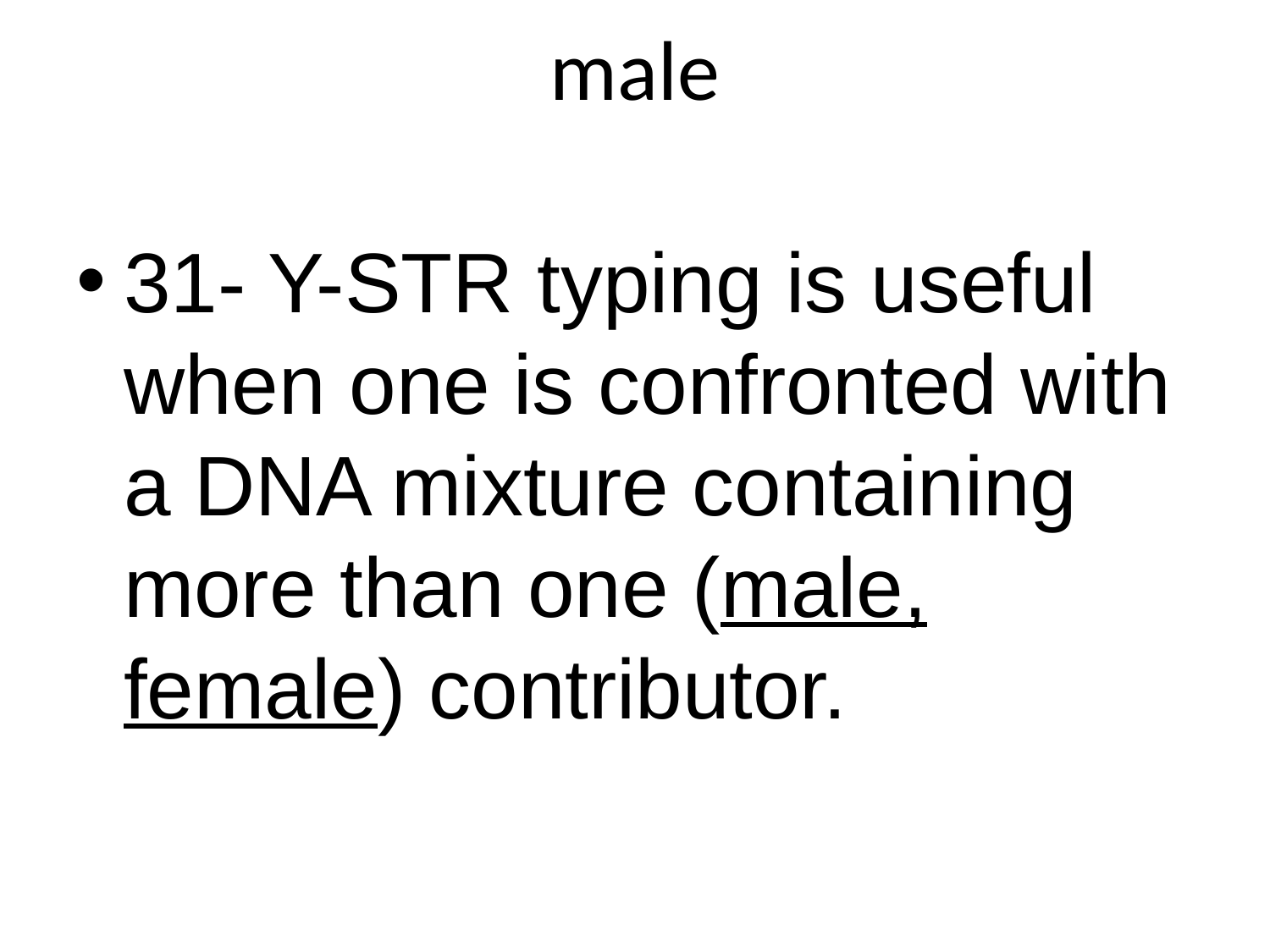

# male
31- Y-STR typing is useful when one is confronted with a DNA mixture containing more than one (male, female) contributor.